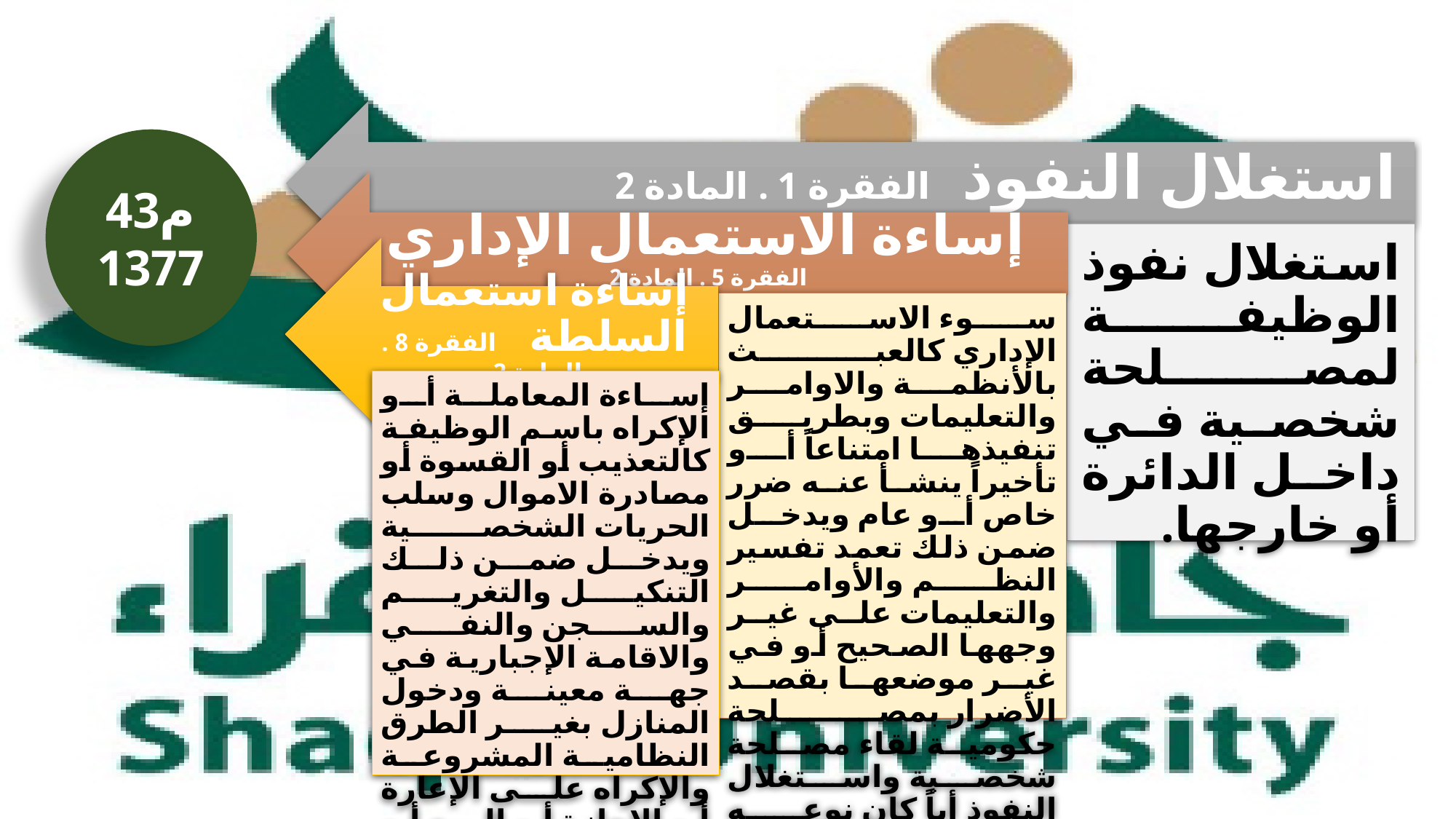

استغلال النفوذ  الفقرة 1 . المادة 2
استغلال نفوذ الوظيفة لمصلحة شخصية في داخل الدائرة أو خارجها.
إساءة الاستعمال الإداري الفقرة 5 . المادة 2
سوء الاستعمال الإداري كالعبث بالأنظمة والاوامر والتعليمات وبطريق تنفيذها امتناعاً أو تأخيراً ينشأ عنه ضرر خاص أو عام ويدخل ضمن ذلك تعمد تفسير النظم والأوامر والتعليمات على غير وجهها الصحيح أو في غير موضعها بقصد الأضرار بمصلحة حكومية لقاء مصلحة شخصية واستغلال النفوذ أياً كان نوعه في تفسير الأوامر وتنفيذها لمصلحة شخصية عن طريق مباشر أو غير مباشر.
إساءة استعمال السلطة   الفقرة 8 . المادة 2
إساءة المعاملة أو الإكراه باسم الوظيفة كالتعذيب أو القسوة أو مصادرة الاموال وسلب الحريات الشخصية ويدخل ضمن ذلك التنكيل والتغريم والسجن والنفي والاقامة الإجبارية في جهة معينة ودخول المنازل بغير الطرق النظامية المشروعة والإكراه على الإعارة أو الإجازة أو البيع أو الشراء وتحصيل ضرائب تزيد عن المقادير المستحقة أو المفروضة نظاماً.
م43 1377